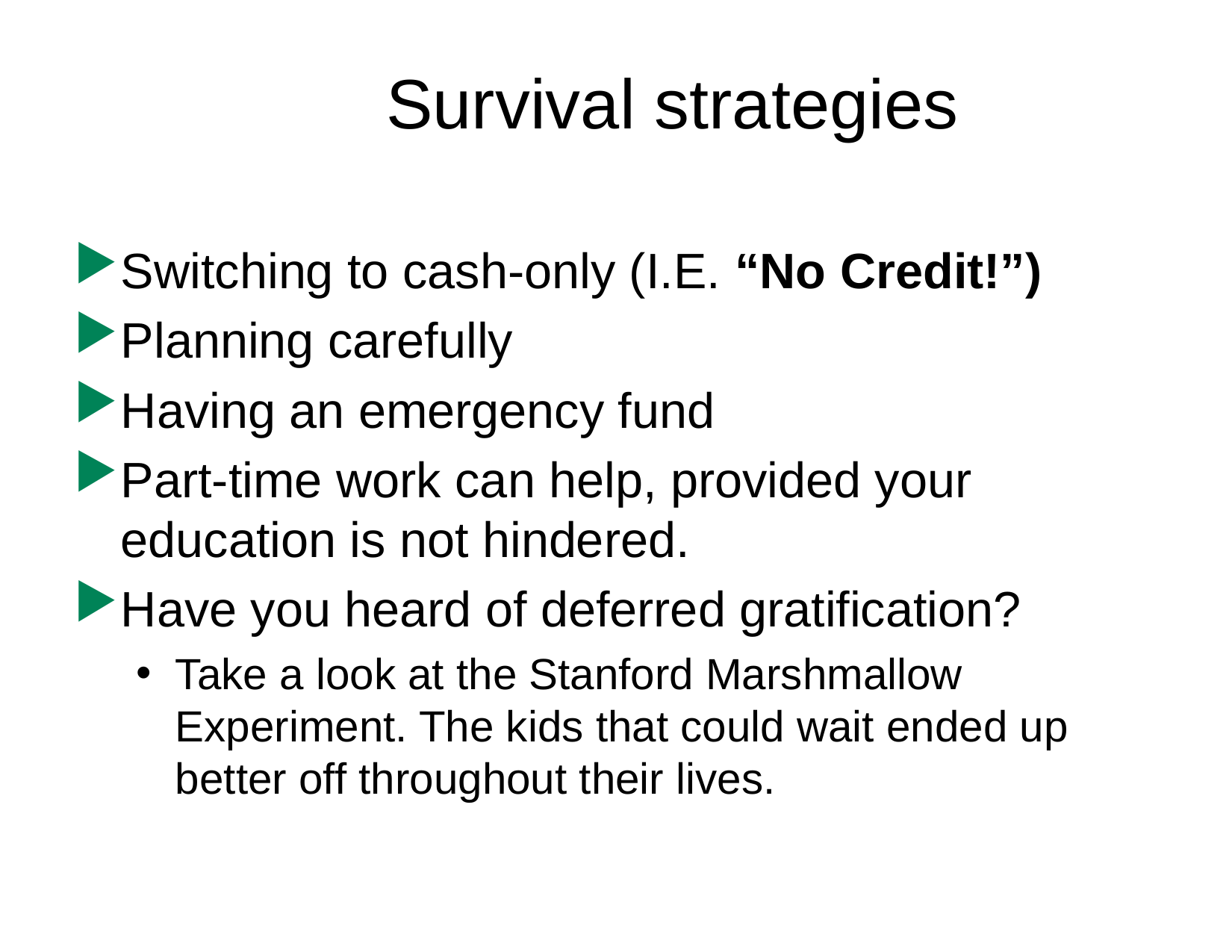

# Survival strategies
Switching to cash-only (I.E. “No Credit!”)
Planning carefully
Having an emergency fund
Part-time work can help, provided your education is not hindered.
Have you heard of deferred gratification?
Take a look at the Stanford Marshmallow Experiment. The kids that could wait ended up better off throughout their lives.